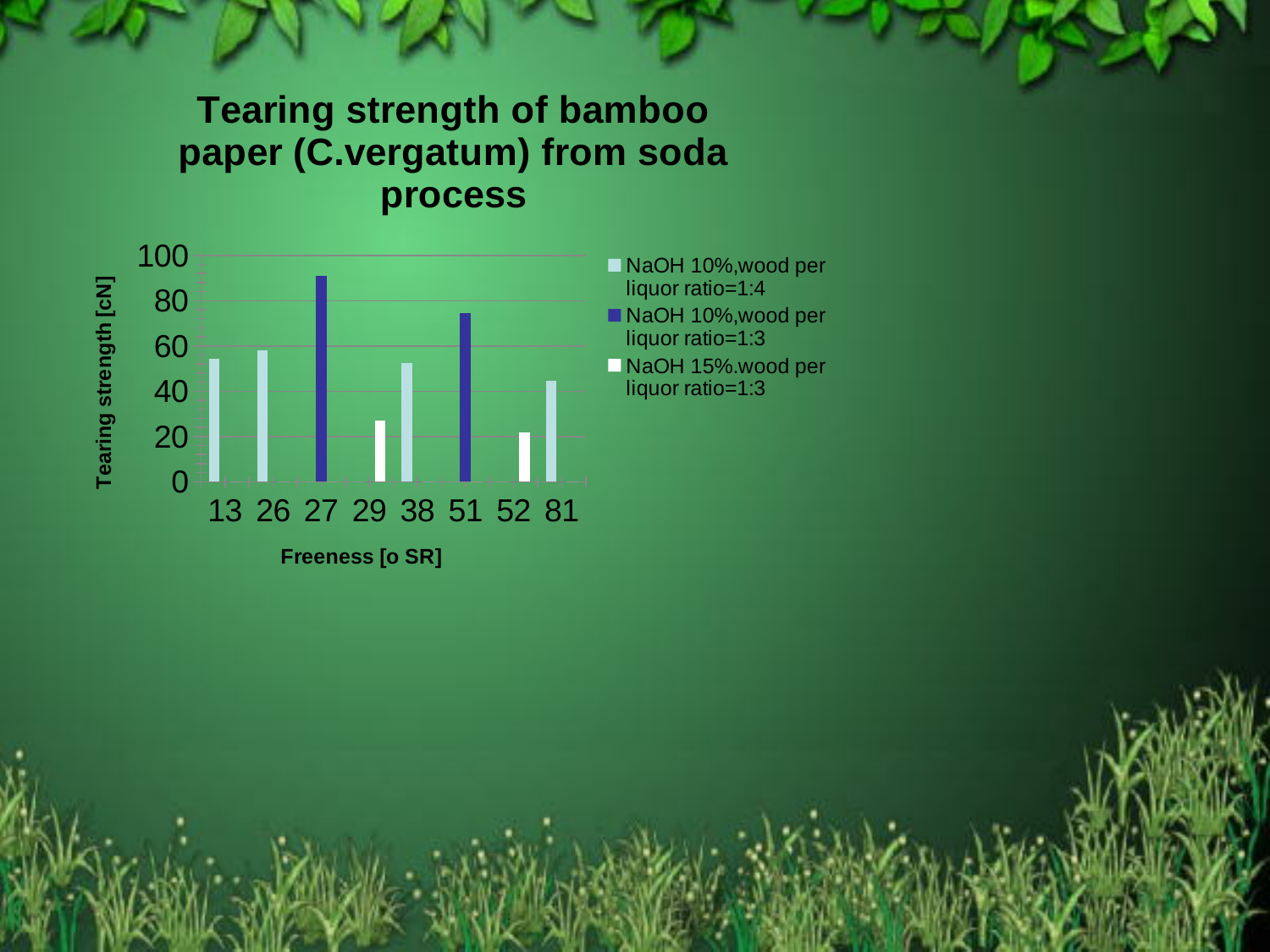

### Chart: Tearing strength of bamboo paper (C.vergatum) from soda process

| Category | NaOH 10%,wood per liquor ratio=1:4 | NaOH 10%,wood per liquor ratio=1:3 | NaOH 15%.wood per liquor ratio=1:3 |
|---|---|---|---|
| 13 | 54.4 | None | None |
| 26 | 57.9 | None | None |
| 27 | None | 91.1 | None |
| 29 | None | None | 27.1 |
| 38 | 52.5 | None | None |
| 51 | None | 74.5 | None |
| 52 | 0.0 | None | 21.6 |
| 81 | 44.6 | None | None |